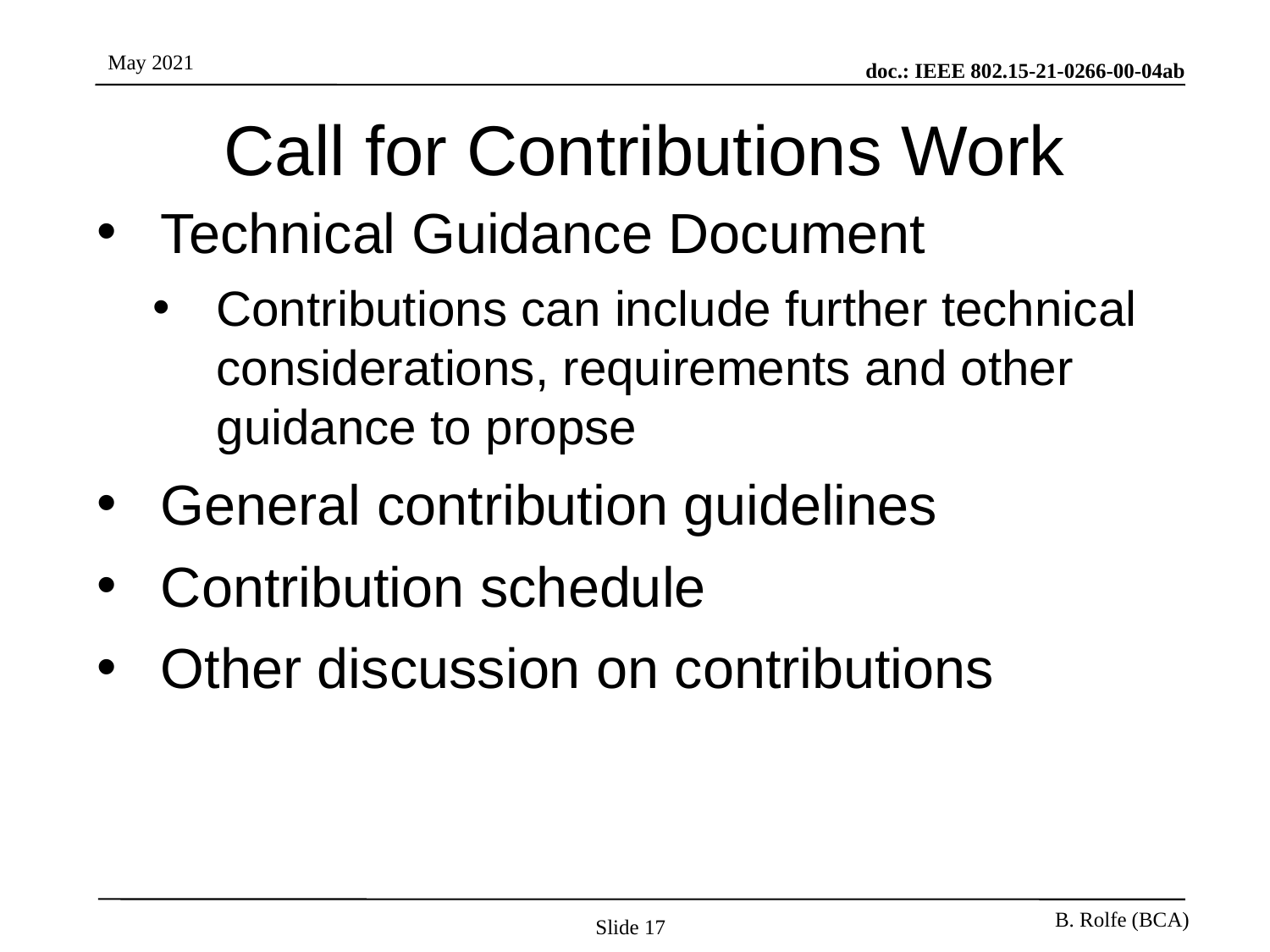

# Call for Contributions Work
Technical Guidance Document
Contributions can include further technical considerations, requirements and other guidance to propse
General contribution guidelines
Contribution schedule
Other discussion on contributions

Slide 17